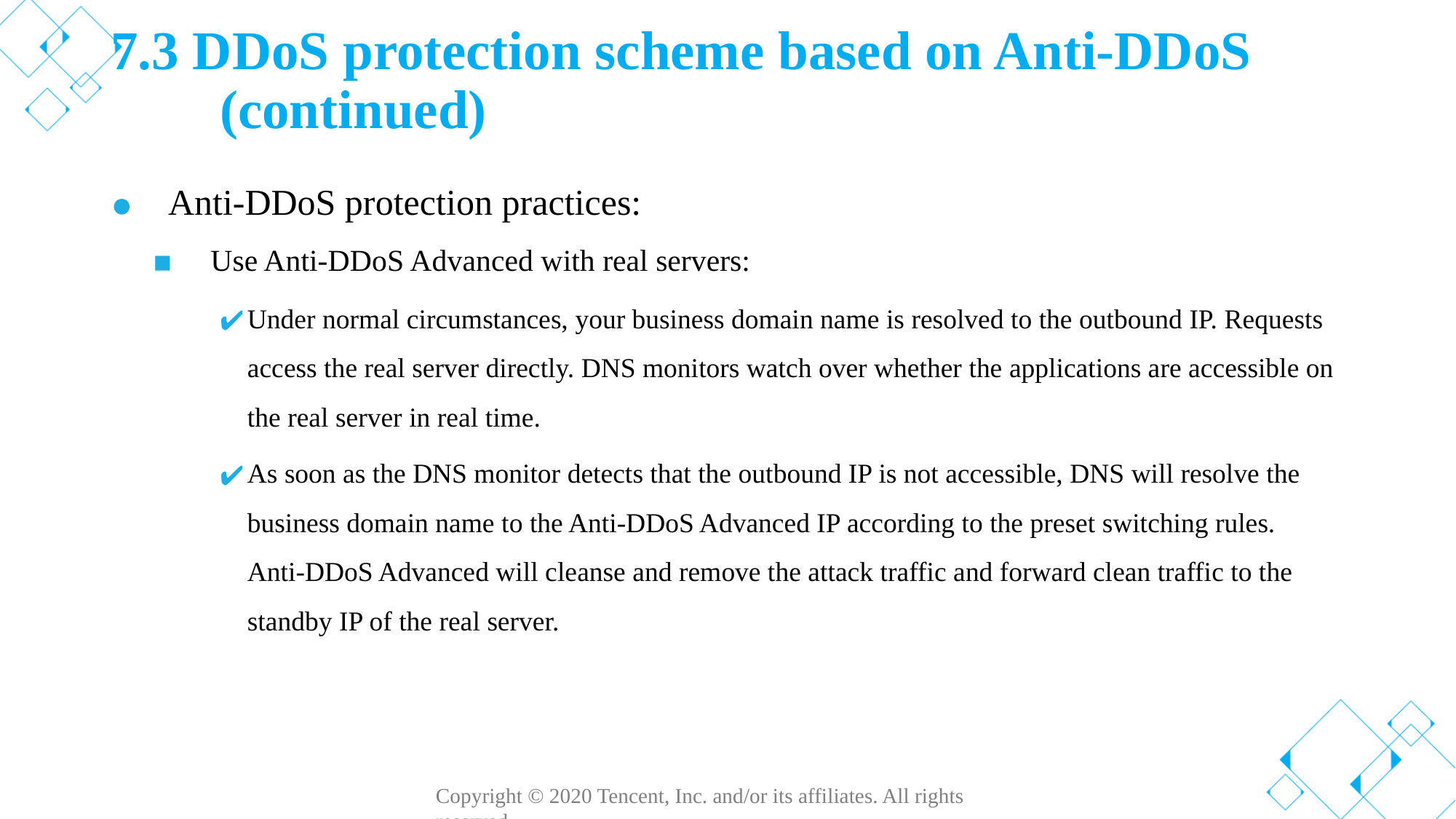

# 7.3 DDoS protection scheme based on Anti-DDoS (continued)
Anti-DDoS protection practices:
Use Anti-DDoS Advanced with real servers:
Under normal circumstances, your business domain name is resolved to the outbound IP. Requests access the real server directly. DNS monitors watch over whether the applications are accessible on the real server in real time.
As soon as the DNS monitor detects that the outbound IP is not accessible, DNS will resolve the business domain name to the Anti-DDoS Advanced IP according to the preset switching rules. Anti-DDoS Advanced will cleanse and remove the attack traffic and forward clean traffic to the standby IP of the real server.